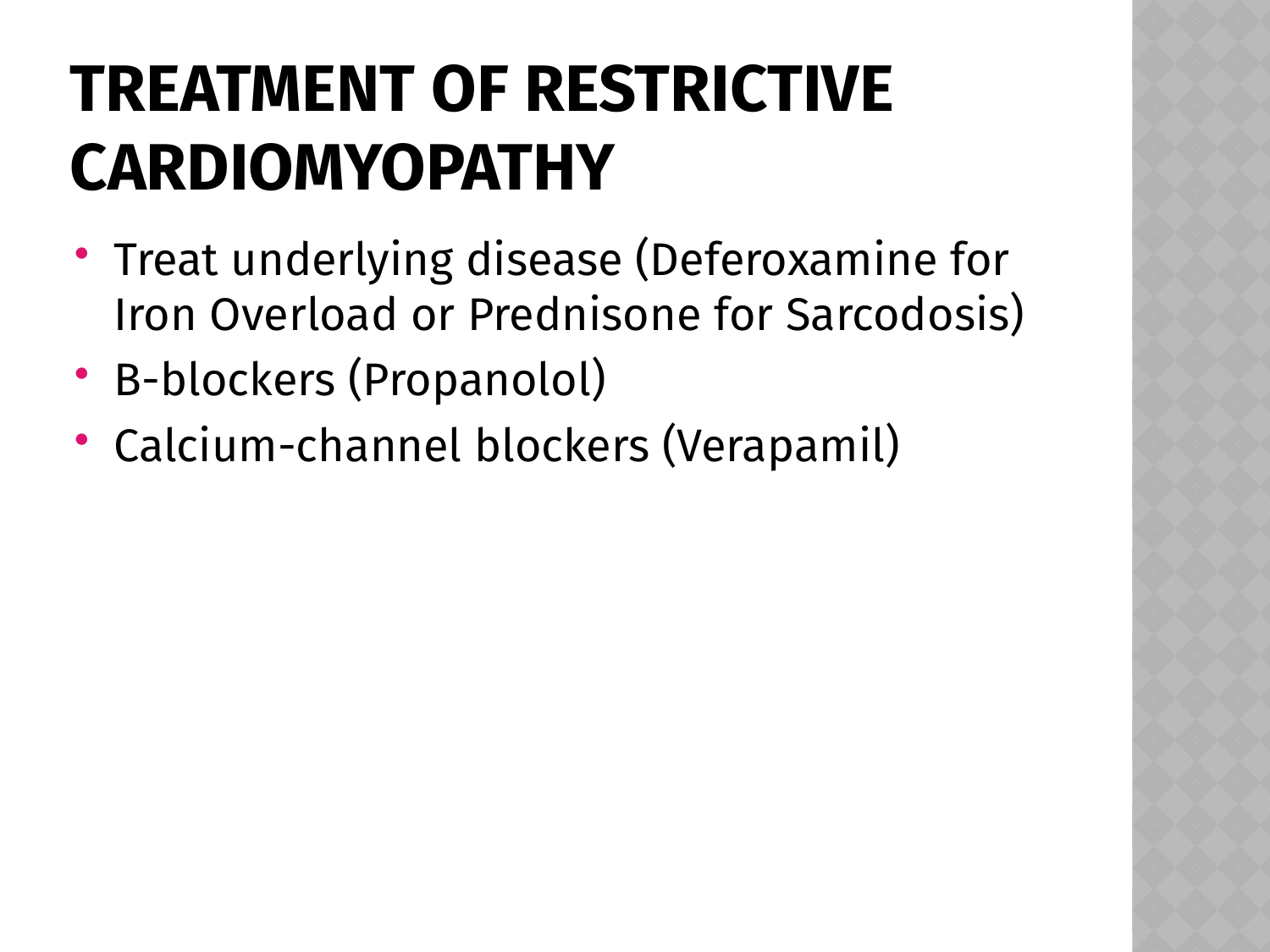

# Treatment of restrictive  cardiomyopathy
Treat underlying disease (Deferoxamine for Iron Overload or Prednisone for Sarcodosis)
B-blockers (Propanolol)
Calcium-channel blockers (Verapamil)